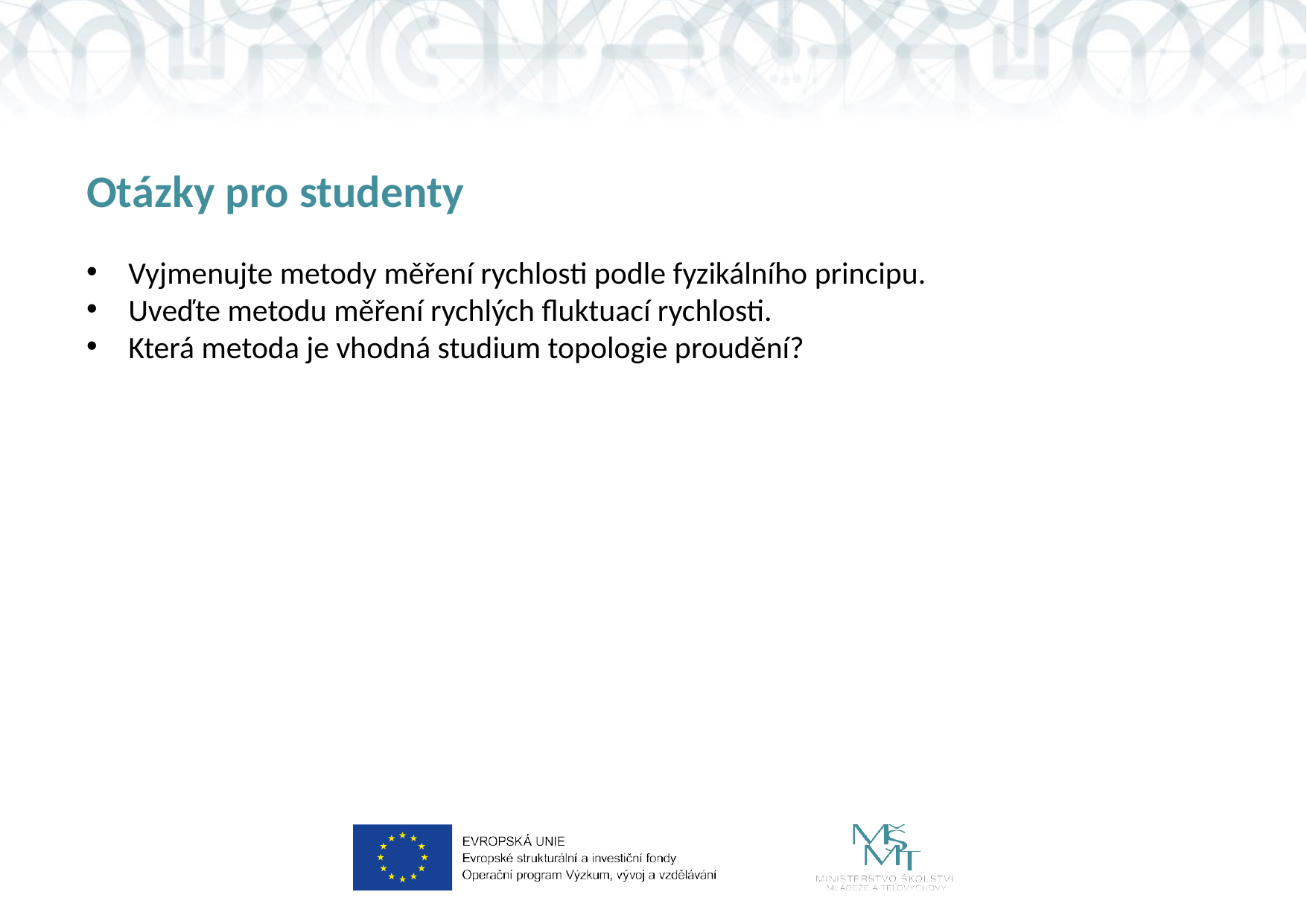

# Otázky pro studenty
Vyjmenujte metody měření rychlosti podle fyzikálního principu.
Uveďte metodu měření rychlých fluktuací rychlosti.
Která metoda je vhodná studium topologie proudění?